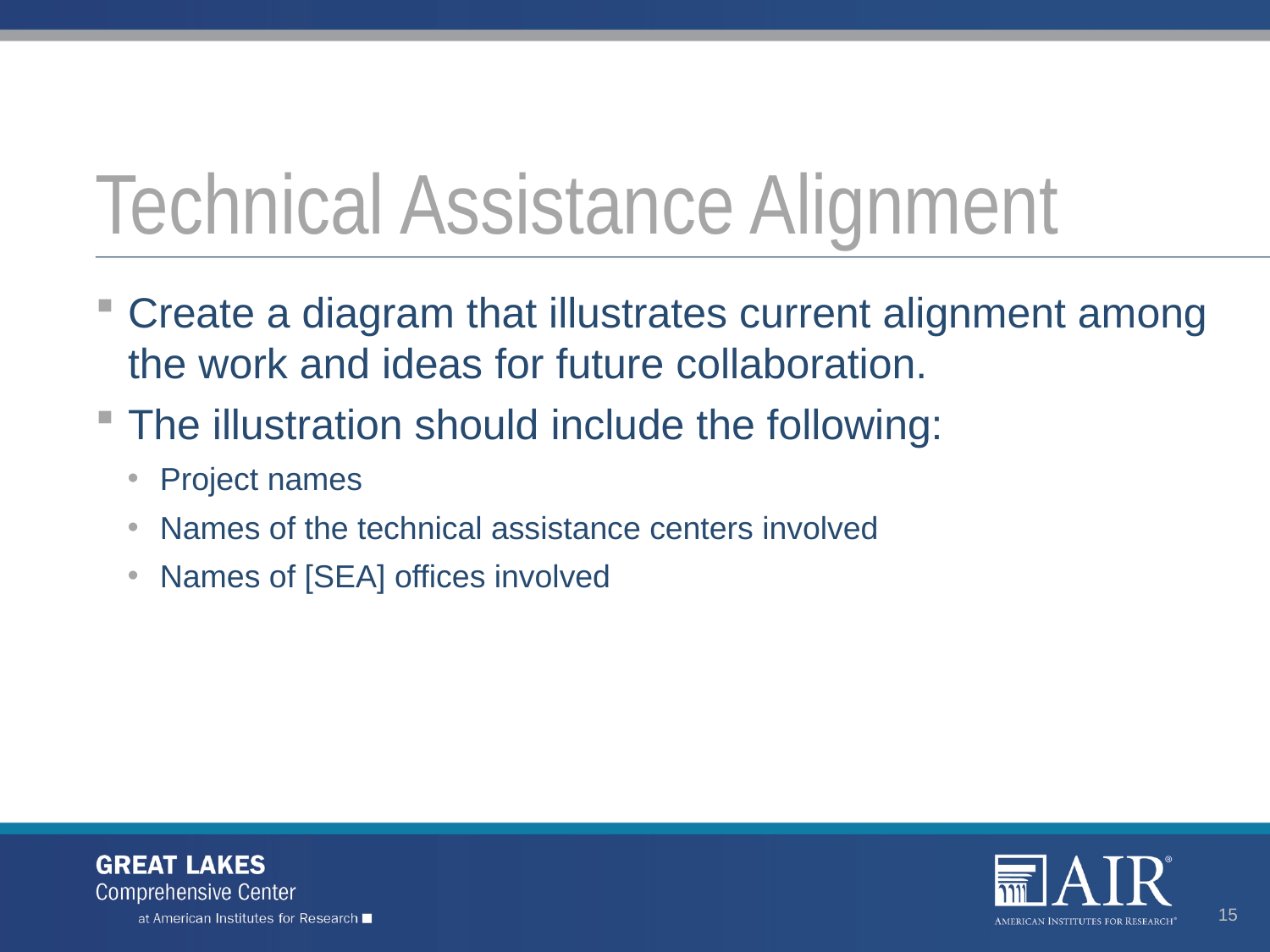

# Technical Assistance Alignment
Create a diagram that illustrates current alignment among the work and ideas for future collaboration.
The illustration should include the following:
Project names
Names of the technical assistance centers involved
Names of [SEA] offices involved
15